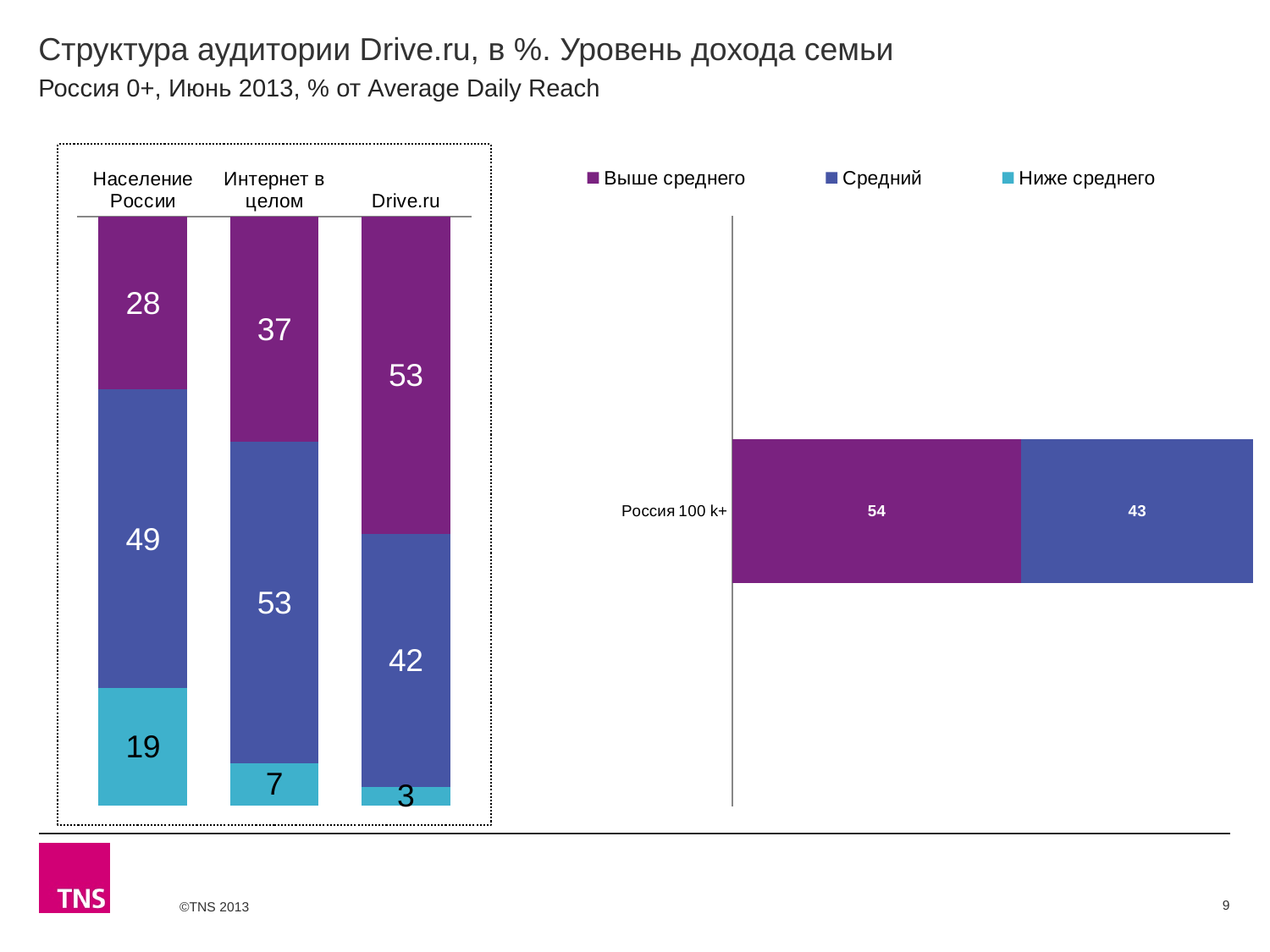

# Структура аудитории Drive.ru, в %. Уровень дохода семьи
Россия 0+, Июнь 2013, % от Average Daily Reach

### Chart

| Category | Выше среднего | Средний | Ниже среднего |
|---|---|---|---|
| Население России | 28.3 | 49.1 | 19.2 |
| Интернет в целом | 36.800000000000004 | 52.7 | 6.9 |
| Drive.ru | 53.0 | 42.3 | 3.1 |

### Chart

| Category | Выше среднего | Средний | Ниже среднего |
|---|---|---|---|
| Россия 100 k+ | 53.7 | 43.1 | None |
9